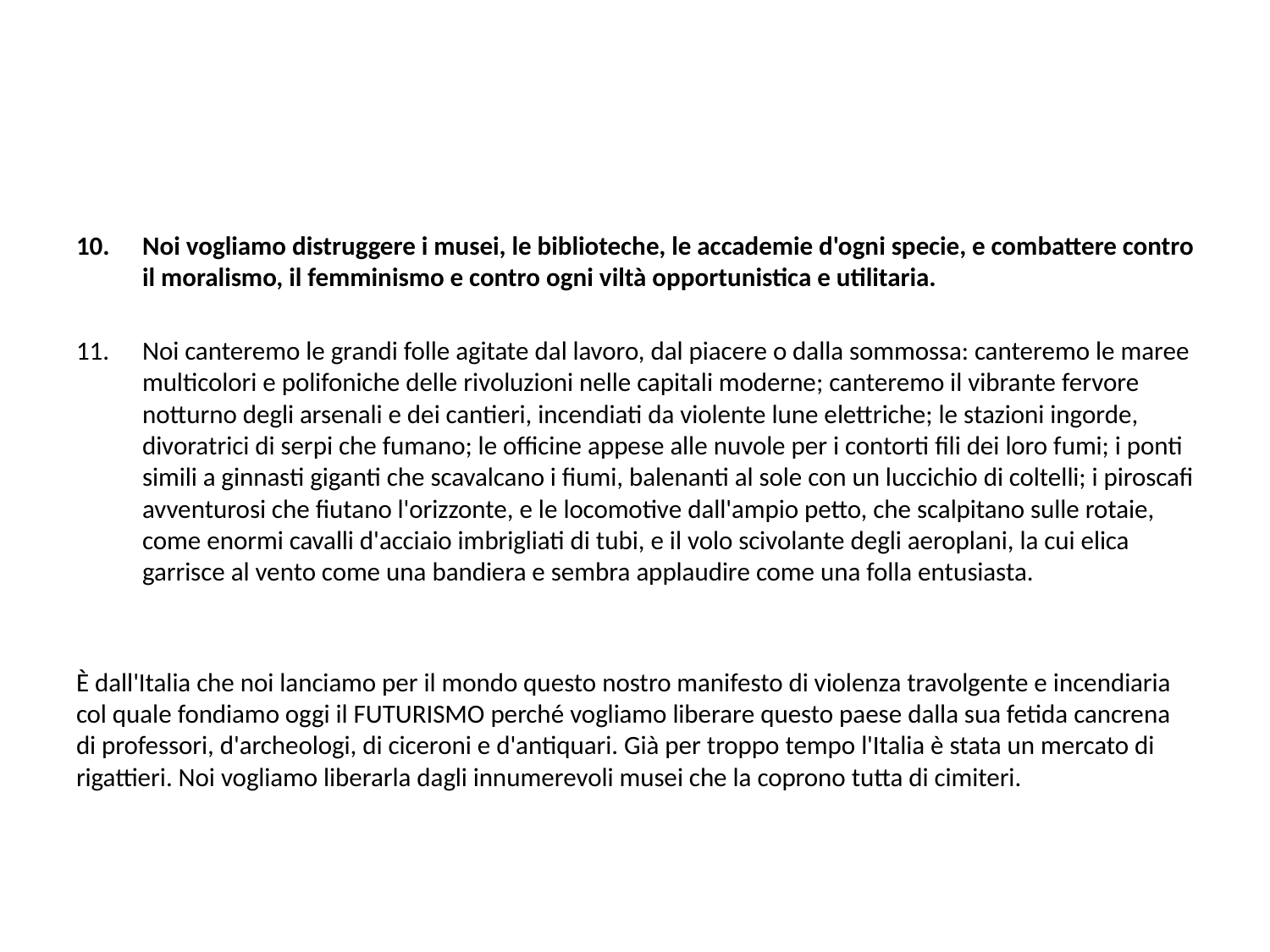

#
Noi vogliamo distruggere i musei, le biblioteche, le accademie d'ogni specie, e combattere contro il moralismo, il femminismo e contro ogni viltà opportunistica e utilitaria.

Noi canteremo le grandi folle agitate dal lavoro, dal piacere o dalla sommossa: canteremo le maree multicolori e polifoniche delle rivoluzioni nelle capitali moderne; canteremo il vibrante fervore notturno degli arsenali e dei cantieri, incendiati da violente lune elettriche; le stazioni ingorde, divoratrici di serpi che fumano; le officine appese alle nuvole per i contorti fili dei loro fumi; i ponti simili a ginnasti giganti che scavalcano i fiumi, balenanti al sole con un luccichio di coltelli; i piroscafi avventurosi che fiutano l'orizzonte, e le locomotive dall'ampio petto, che scalpitano sulle rotaie, come enormi cavalli d'acciaio imbrigliati di tubi, e il volo scivolante degli aeroplani, la cui elica garrisce al vento come una bandiera e sembra applaudire come una folla entusiasta.

È dall'Italia che noi lanciamo per il mondo questo nostro manifesto di violenza travolgente e incendiaria col quale fondiamo oggi il FUTURISMO perché vogliamo liberare questo paese dalla sua fetida cancrena di professori, d'archeologi, di ciceroni e d'antiquari. Già per troppo tempo l'Italia è stata un mercato di rigattieri. Noi vogliamo liberarla dagli innumerevoli musei che la coprono tutta di cimiteri.